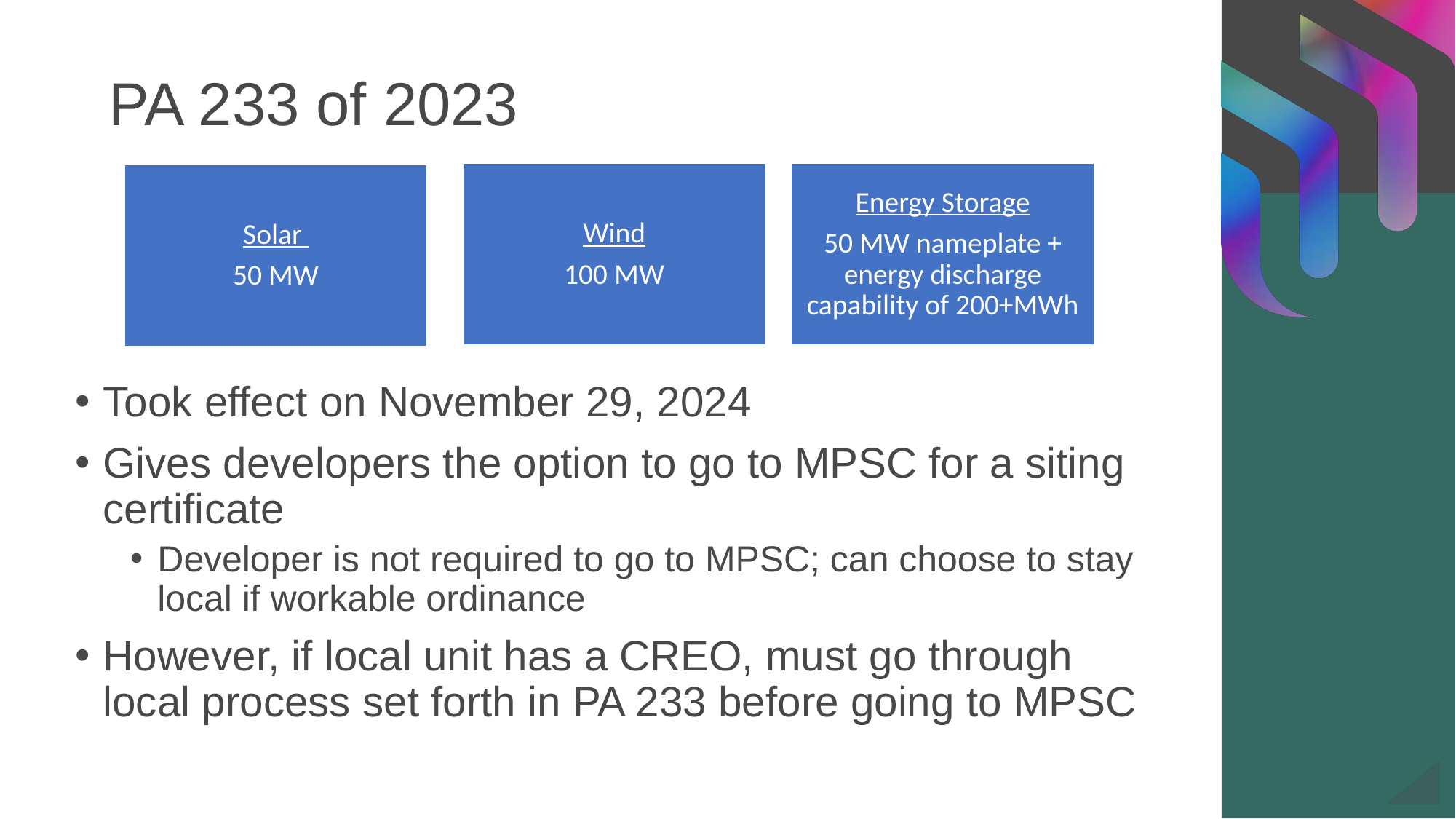

# PA 233 of 2023
Solar
50 MW
Energy Storage
50 MW nameplate + energy discharge capability of 200+MWh
Wind
100 MW
Took effect on November 29, 2024
Gives developers the option to go to MPSC for a siting certificate
Developer is not required to go to MPSC; can choose to stay local if workable ordinance
However, if local unit has a CREO, must go through local process set forth in PA 233 before going to MPSC